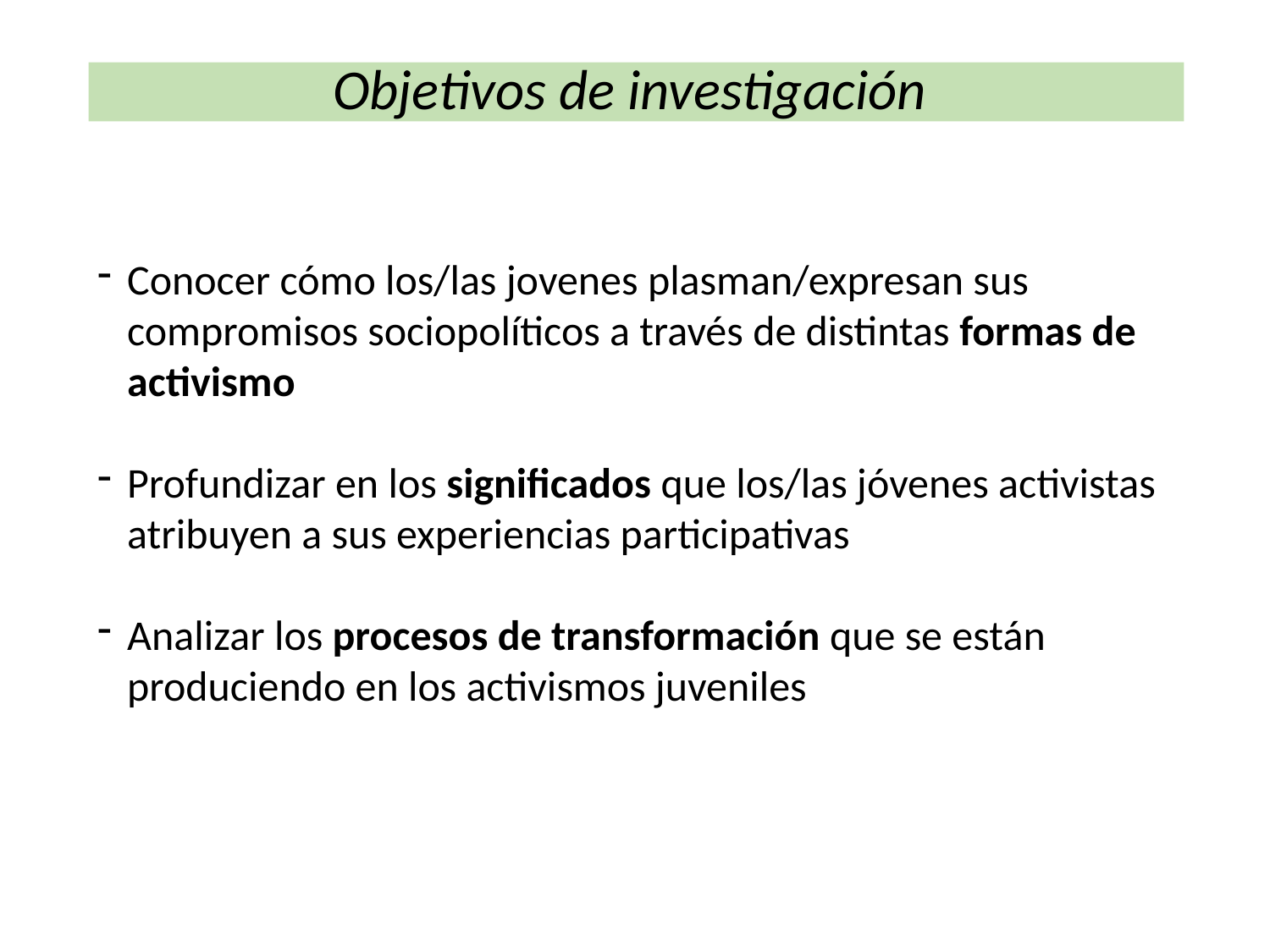

# Objetivos de investigación

Conocer cómo los/las jovenes plasman/expresan sus compromisos sociopolíticos a través de distintas formas de activismo

Profundizar en los significados que los/las jóvenes activistas atribuyen a sus experiencias participativas

Analizar los procesos de transformación que se están produciendo en los activismos juveniles